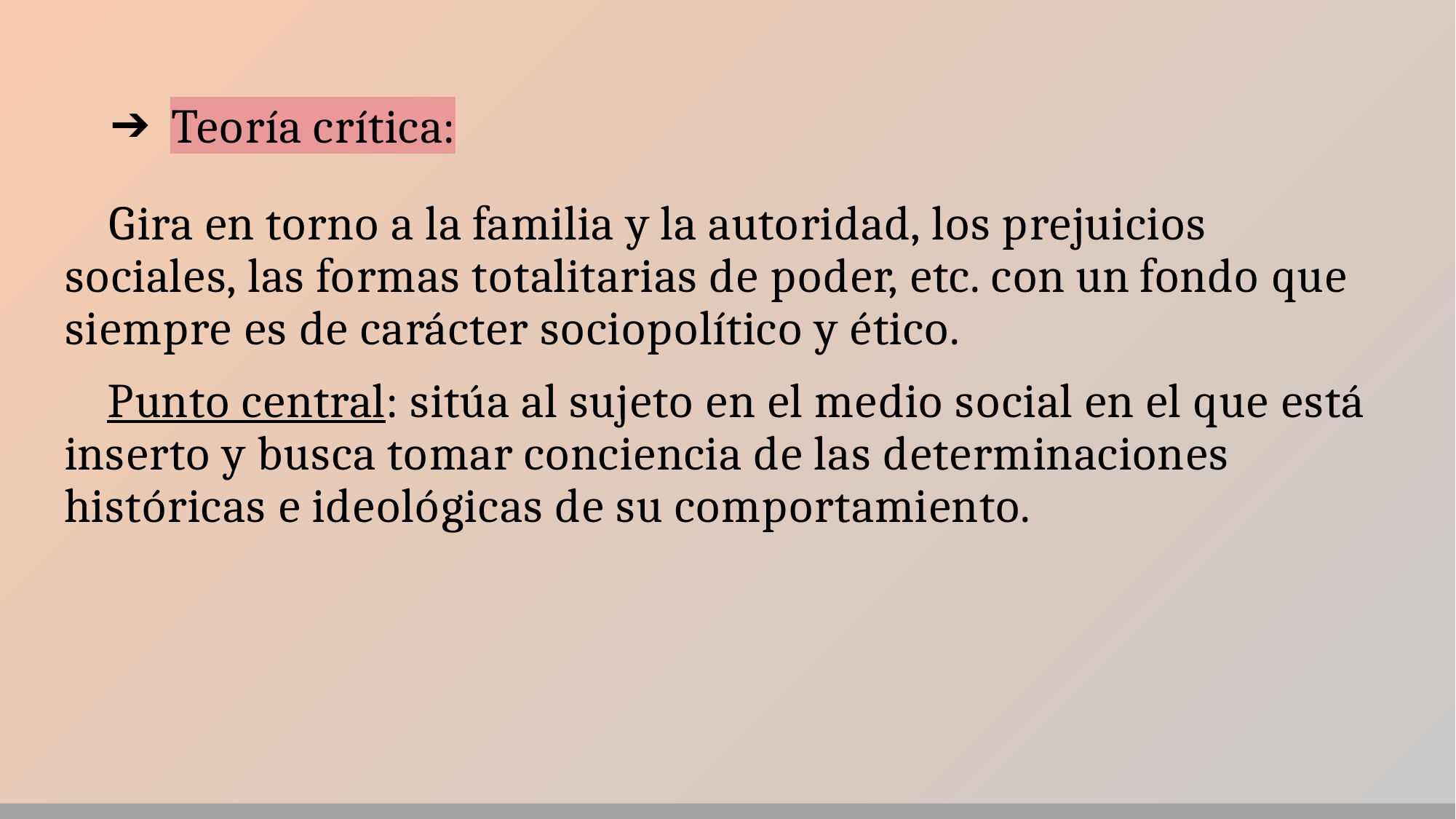

# Teoría crítica:
Gira en torno a la familia y la autoridad, los prejuicios sociales, las formas totalitarias de poder, etc. con un fondo que siempre es de carácter sociopolítico y ético.
Punto central: sitúa al sujeto en el medio social en el que está inserto y busca tomar conciencia de las determinaciones históricas e ideológicas de su comportamiento.